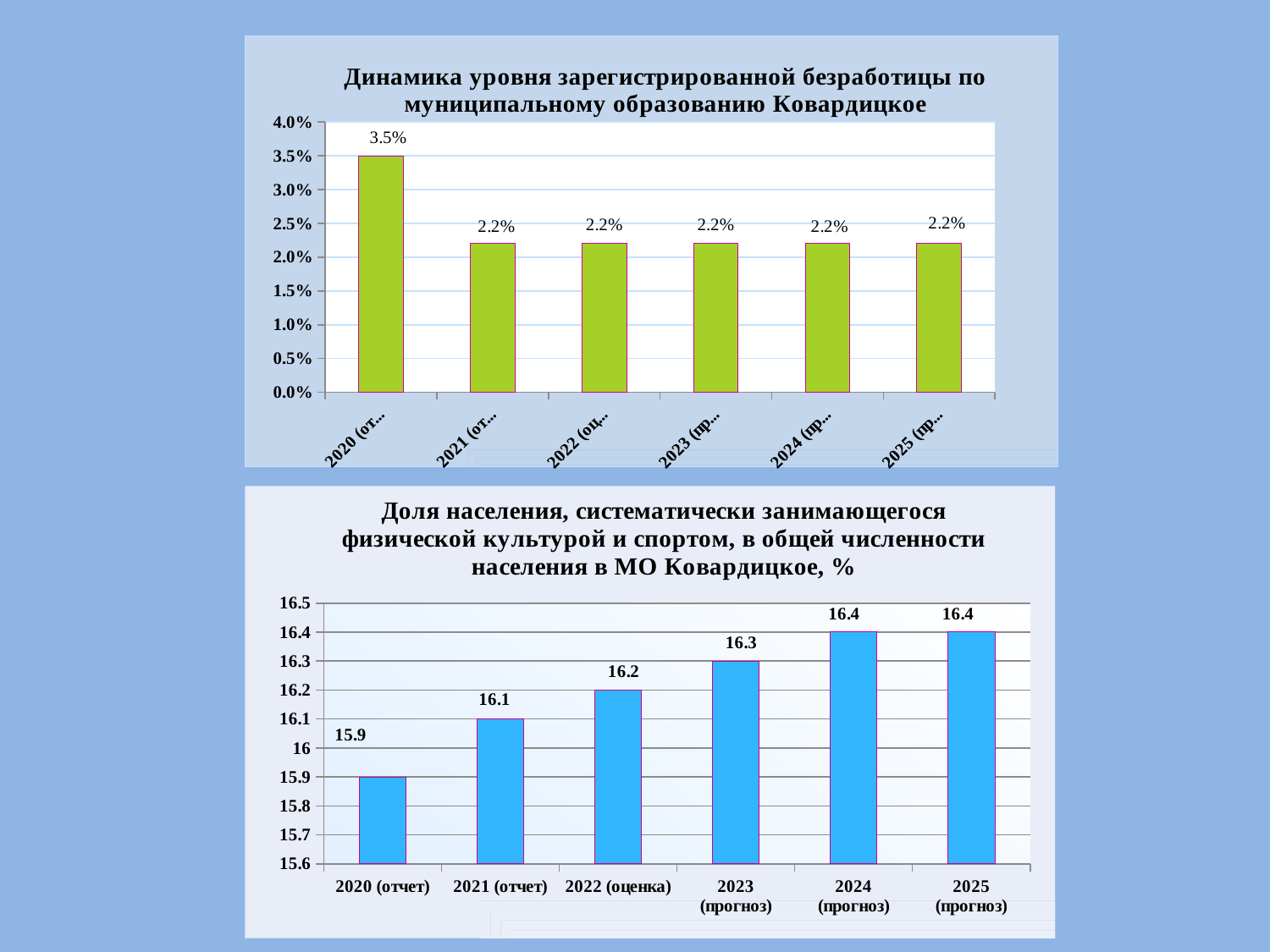

### Chart

| Category |  |
|---|---|
| 2020 (отчет) | 0.035 |
| 2021 (отчет) | 0.022 |
| 2022 (оценка) | 0.022 |
| 2023 (прогноз) | 0.022 |
| 2024 (прогноз) | 0.022 |
| 2025 (прогноз) | 0.022 |

### Chart

| Category |  |
|---|---|
| 2020 (отчет) | 15.9 |
| 2021 (отчет) | 16.1 |
| 2022 (оценка) | 16.2 |
| 2023 (прогноз) | 16.3 |
| 2024 (прогноз) | 16.4 |
| 2025 (прогноз) | 16.4 |